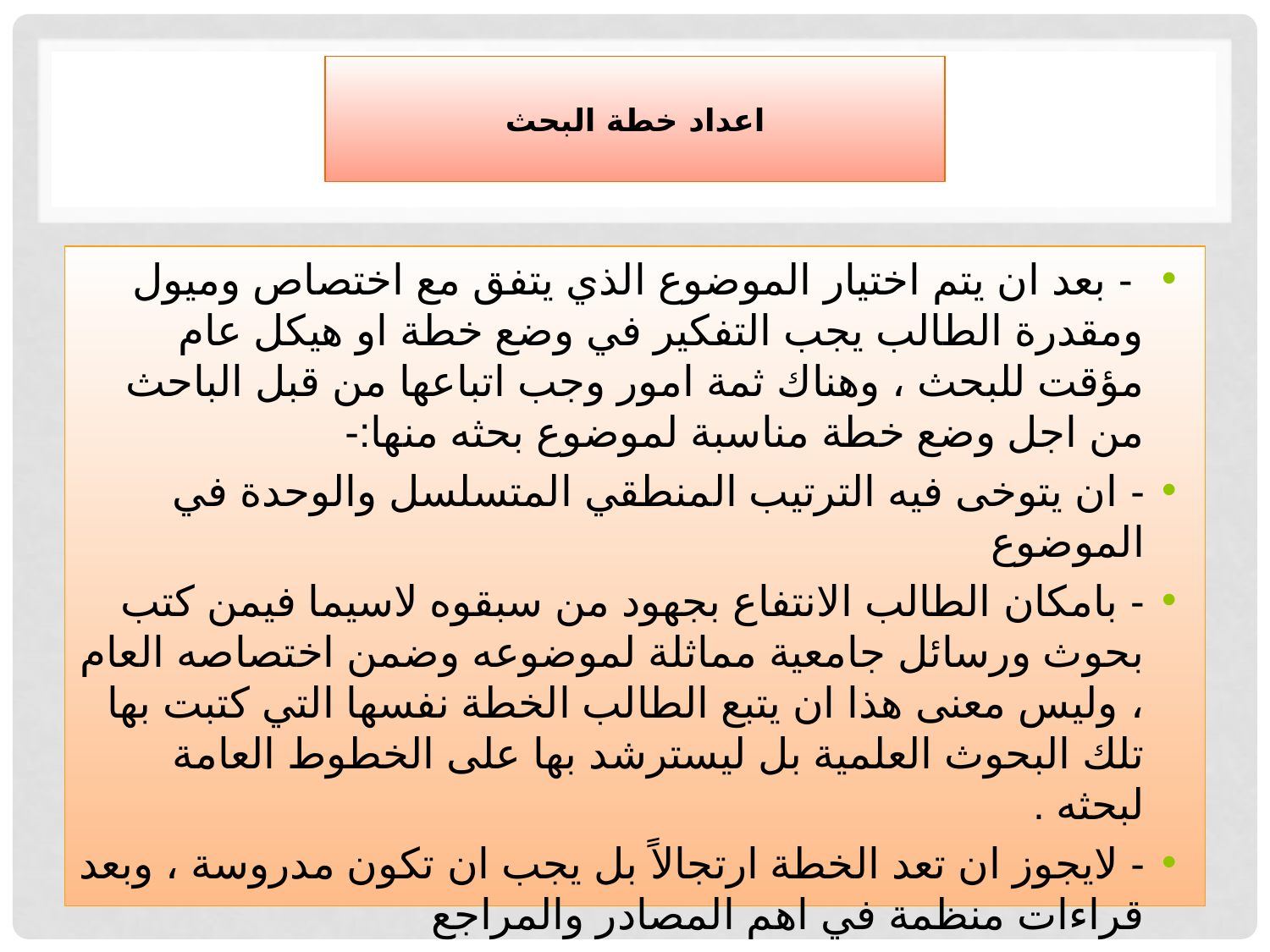

# اعداد خطة البحث
 - بعد ان يتم اختيار الموضوع الذي يتفق مع اختصاص وميول ومقدرة الطالب يجب التفكير في وضع خطة او هيكل عام مؤقت للبحث ، وهناك ثمة امور وجب اتباعها من قبل الباحث من اجل وضع خطة مناسبة لموضوع بحثه منها:-
- ان يتوخى فيه الترتيب المنطقي المتسلسل والوحدة في الموضوع
- بامكان الطالب الانتفاع بجهود من سبقوه لاسيما فيمن كتب بحوث ورسائل جامعية مماثلة لموضوعه وضمن اختصاصه العام ، وليس معنى هذا ان يتبع الطالب الخطة نفسها التي كتبت بها تلك البحوث العلمية بل ليسترشد بها على الخطوط العامة لبحثه .
- لايجوز ان تعد الخطة ارتجالاً بل يجب ان تكون مدروسة ، وبعد قراءات منظمة في اهم المصادر والمراجع
- لابد من عرض هذه الخطة على الاستاذ المشرف لابداء رايه فيها ومناقشتها ، حتى يتمكن من تدارك الاخطاء منذ البداية .